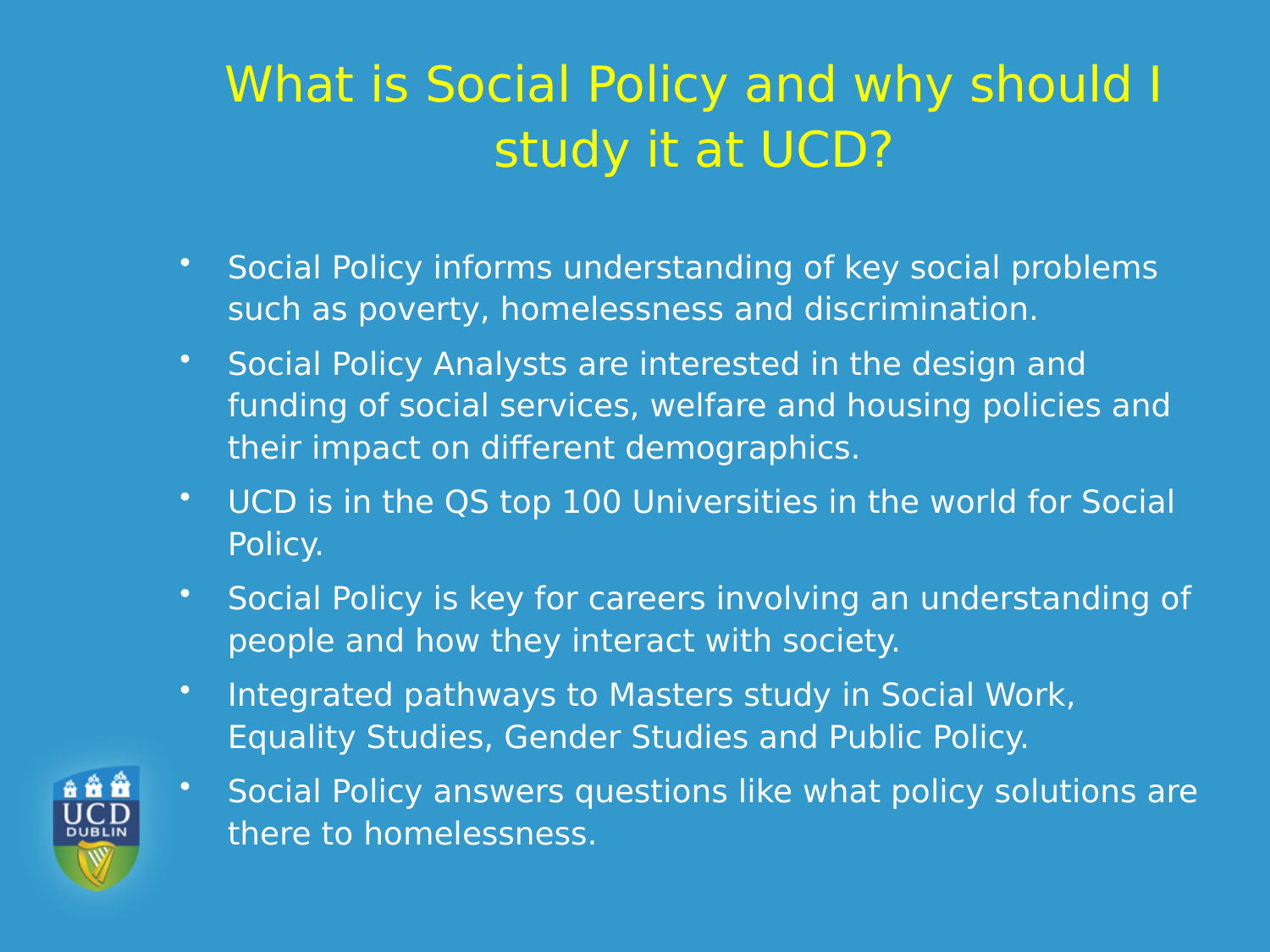

# What is Social Policy and why should I study it at UCD?
Social Policy informs understanding of key social problems such as poverty, homelessness and discrimination.
Social Policy Analysts are interested in the design and funding of social services, welfare and housing policies and their impact on different demographics.
UCD is in the QS top 100 Universities in the world for Social Policy.
Social Policy is key for careers involving an understanding of people and how they interact with society.
Integrated pathways to Masters study in Social Work, Equality Studies, Gender Studies and Public Policy.
Social Policy answers questions like what policy solutions are there to homelessness.